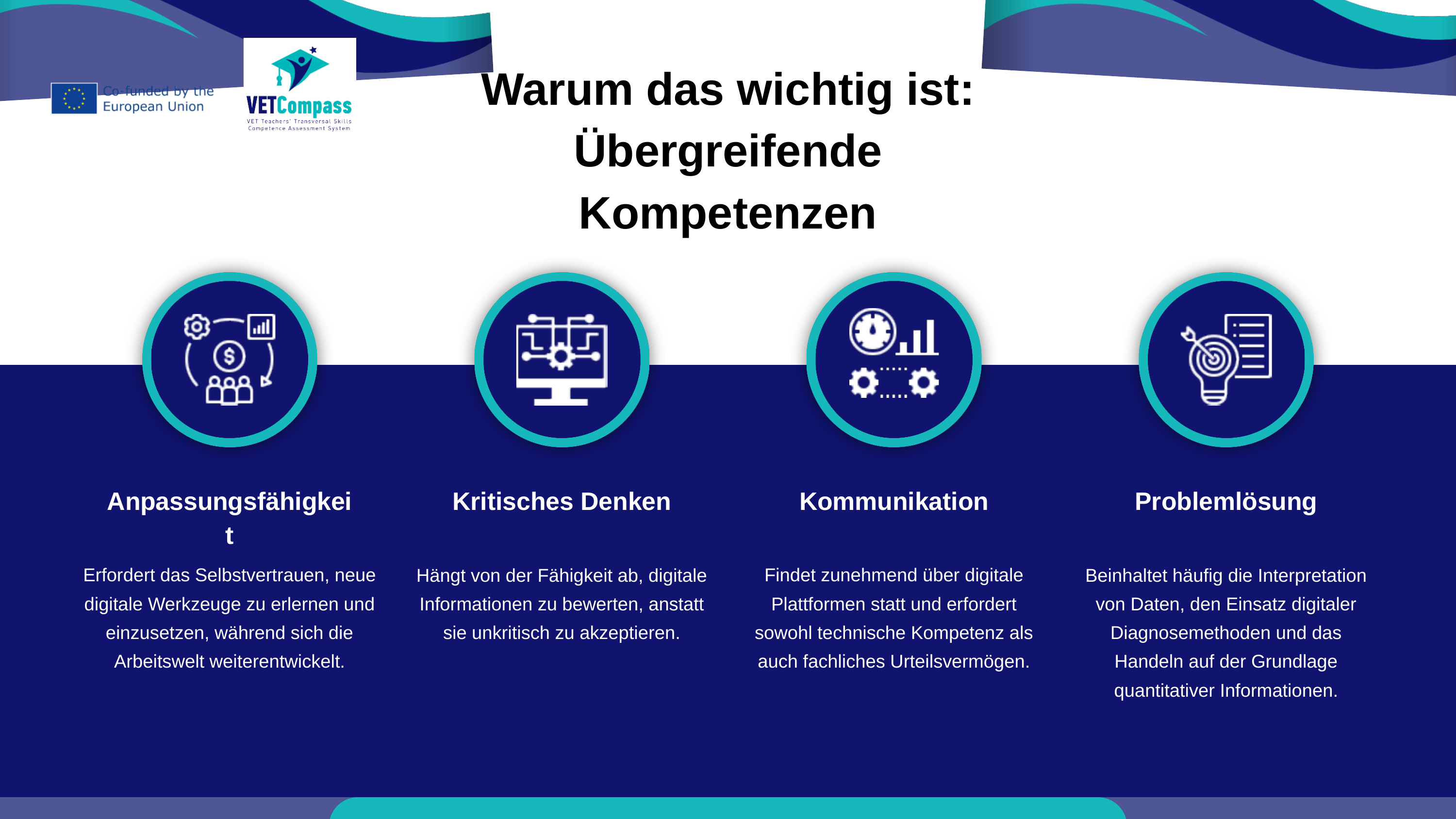

Warum das wichtig ist: Übergreifende Kompetenzen

Anpassungsfähigkeit
Kritisches Denken
Kommunikation
Problemlösung
Erfordert das Selbstvertrauen, neue digitale Werkzeuge zu erlernen und einzusetzen, während sich die Arbeitswelt weiterentwickelt.
Hängt von der Fähigkeit ab, digitale Informationen zu bewerten, anstatt sie unkritisch zu akzeptieren.
Findet zunehmend über digitale Plattformen statt und erfordert sowohl technische Kompetenz als auch fachliches Urteilsvermögen.
Beinhaltet häufig die Interpretation von Daten, den Einsatz digitaler Diagnosemethoden und das Handeln auf der Grundlage quantitativer Informationen.